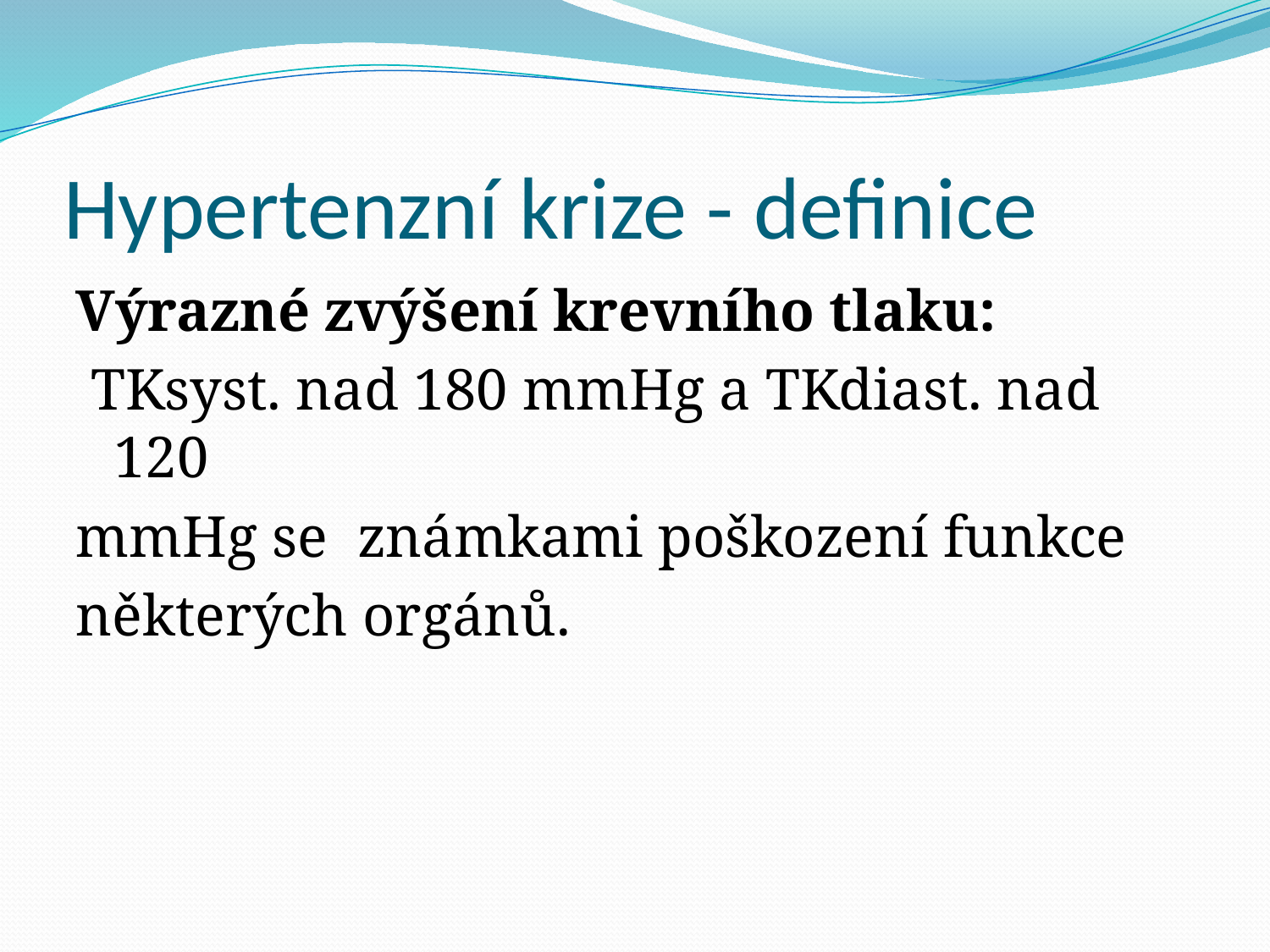

# Hypertenzní krize - definice
Výrazné zvýšení krevního tlaku:
 TKsyst. nad 180 mmHg a TKdiast. nad 120
mmHg se  známkami poškození funkce
některých orgánů.